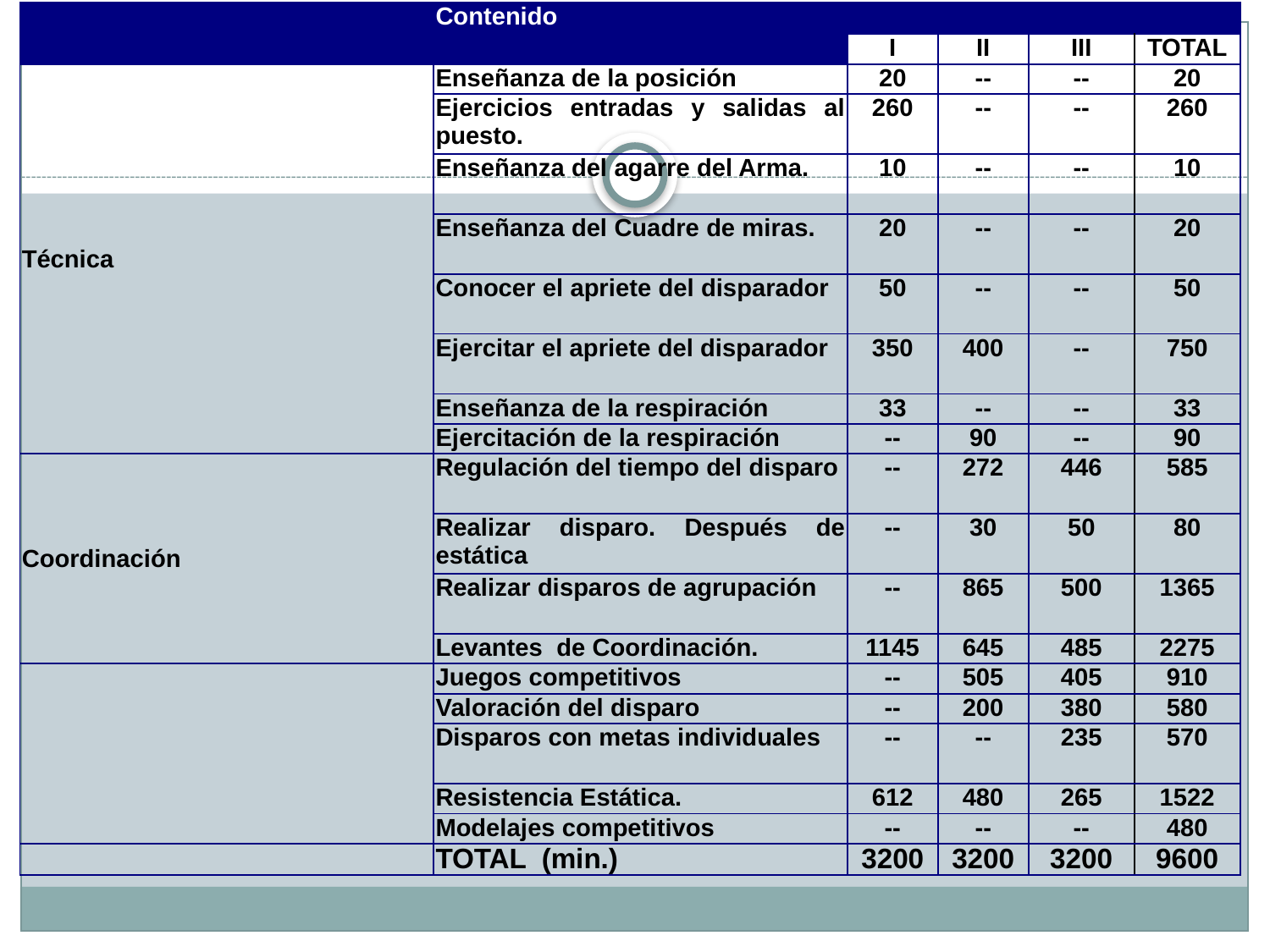

|  | Contenido |  |  |  |  |
| --- | --- | --- | --- | --- | --- |
|  |  | I | II | III | TOTAL |
| Técnica | Enseñanza de la posición | 20 | -- | -- | 20 |
|  | Ejercicios entradas y salidas al puesto. | 260 | -- | -- | 260 |
|  | Enseñanza del agarre del Arma. | 10 | -- | -- | 10 |
|  | Enseñanza del Cuadre de miras. | 20 | -- | -- | 20 |
|  | Conocer el apriete del disparador | 50 | -- | -- | 50 |
|  | Ejercitar el apriete del disparador | 350 | 400 | -- | 750 |
|  | Enseñanza de la respiración | 33 | -- | -- | 33 |
|  | Ejercitación de la respiración | -- | 90 | -- | 90 |
| Coordinación | Regulación del tiempo del disparo | -- | 272 | 446 | 585 |
|  | Realizar disparo. Después de estática | -- | 30 | 50 | 80 |
|  | Realizar disparos de agrupación | -- | 865 | 500 | 1365 |
|  | Levantes de Coordinación. | 1145 | 645 | 485 | 2275 |
|  | Juegos competitivos | -- | 505 | 405 | 910 |
|  | Valoración del disparo | -- | 200 | 380 | 580 |
|  | Disparos con metas individuales | -- | -- | 235 | 570 |
|  | Resistencia Estática. | 612 | 480 | 265 | 1522 |
|  | Modelajes competitivos | -- | -- | -- | 480 |
|  | TOTAL (min.) | 3200 | 3200 | 3200 | 9600 |